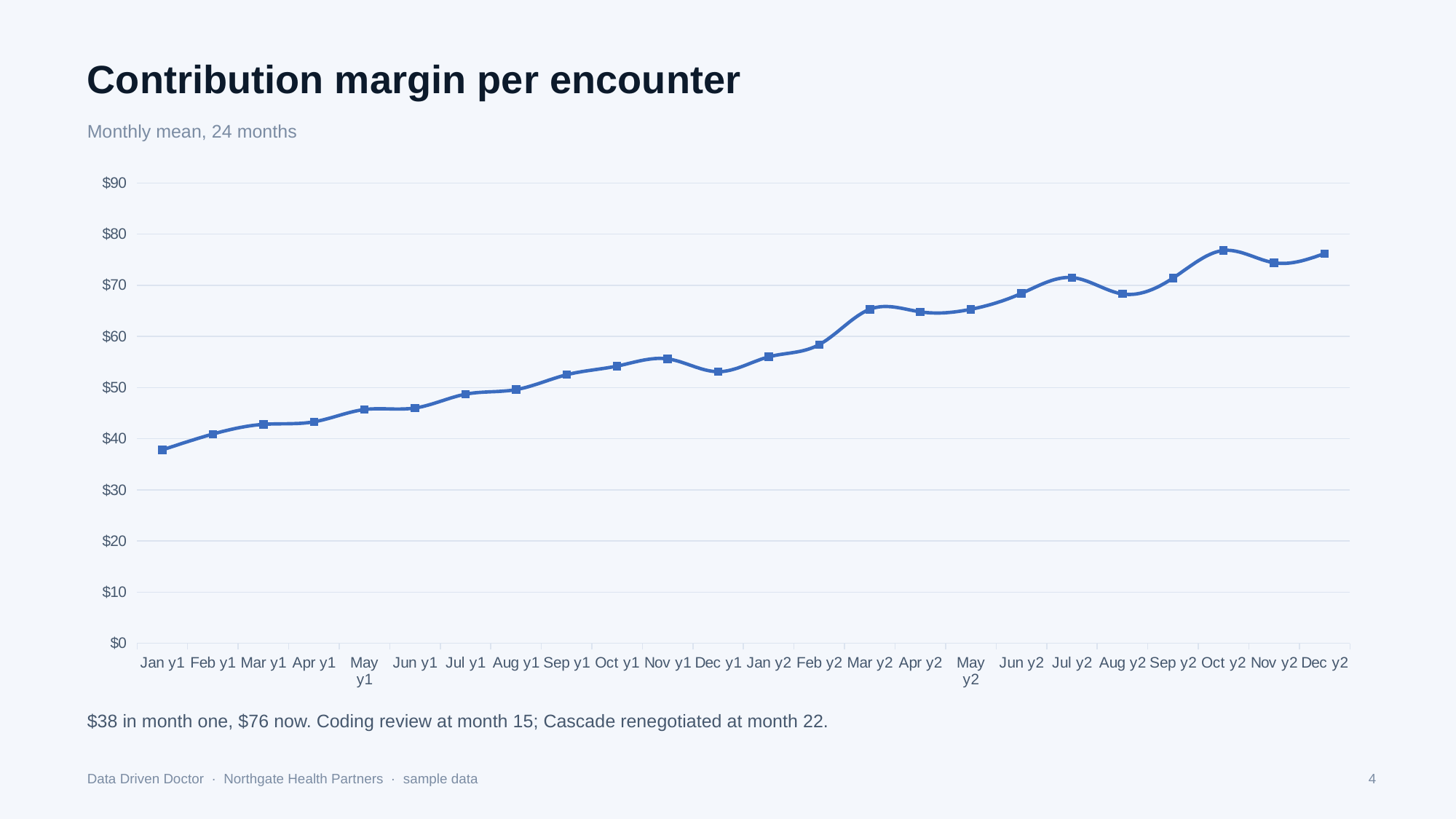

Contribution margin per encounter
Monthly mean, 24 months

### Chart

| Category | Margin per encounter |
|---|---|
| Jan y1 | 37.8 |
| Feb y1 | 40.9 |
| Mar y1 | 42.8 |
| Apr y1 | 43.3 |
| May y1 | 45.7 |
| Jun y1 | 46.0 |
| Jul y1 | 48.7 |
| Aug y1 | 49.6 |
| Sep y1 | 52.5 |
| Oct y1 | 54.2 |
| Nov y1 | 55.6 |
| Dec y1 | 53.1 |
| Jan y2 | 56.0 |
| Feb y2 | 58.4 |
| Mar y2 | 65.3 |
| Apr y2 | 64.8 |
| May y2 | 65.3 |
| Jun y2 | 68.4 |
| Jul y2 | 71.5 |
| Aug y2 | 68.3 |
| Sep y2 | 71.4 |
| Oct y2 | 76.8 |
| Nov y2 | 74.4 |
| Dec y2 | 76.2 |
$38 in month one, $76 now. Coding review at month 15; Cascade renegotiated at month 22.
Data Driven Doctor  ·  Northgate Health Partners  ·  sample data
4